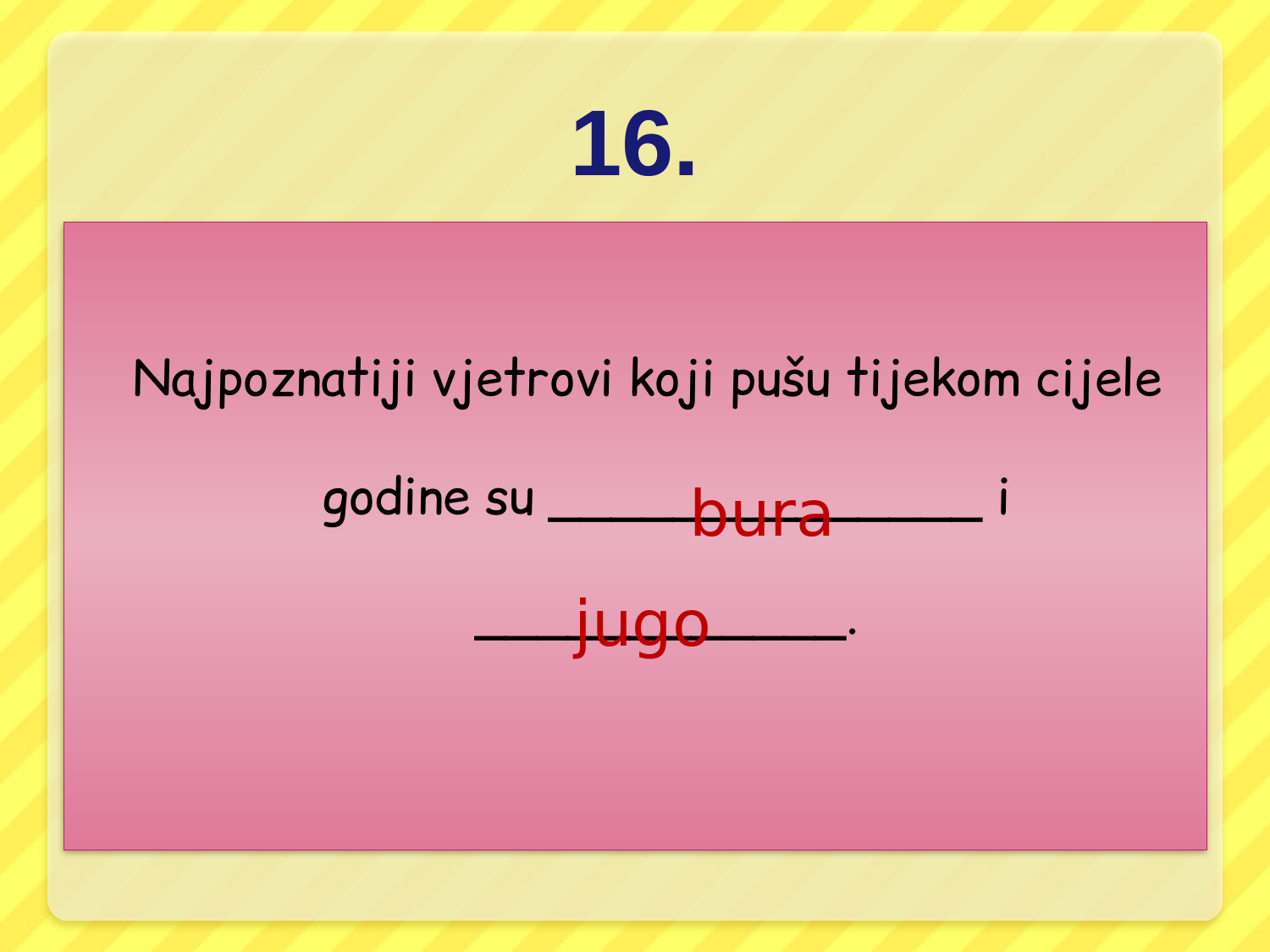

# 16.

Najpoznatiji vjetrovi koji pušu tijekom cijele godine su ______________ i ____________.

bura
jugo